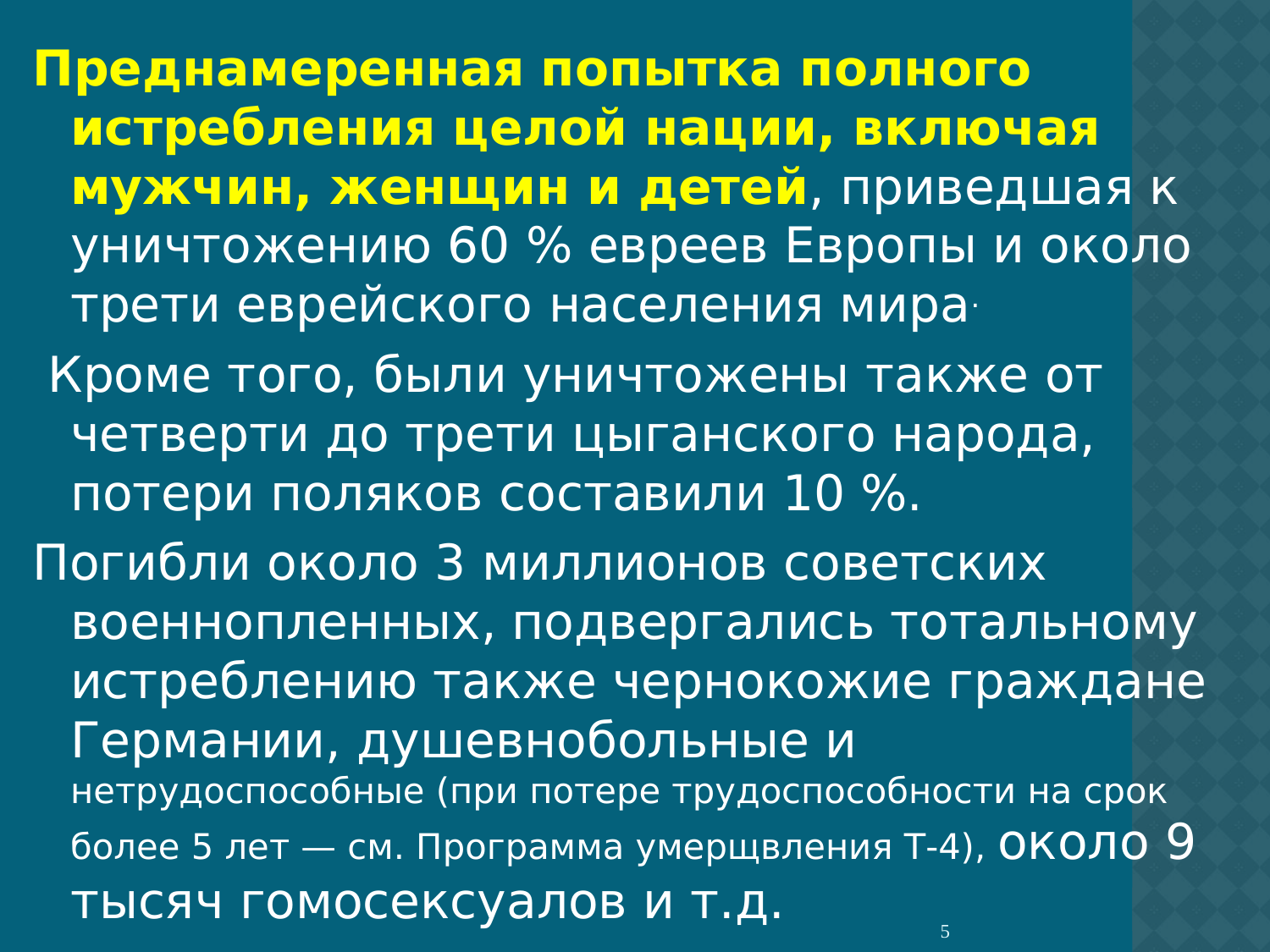

Преднамеренная попытка полного истребления целой нации, включая мужчин, женщин и детей, приведшая к уничтожению 60 % евреев Европы и около трети еврейского населения мира.
 Кроме того, были уничтожены также от четверти до трети цыганского народа, потери поляков составили 10 %.
Погибли около 3 миллионов советских военнопленных, подвергались тотальному истреблению также чернокожие граждане Германии, душевнобольные и нетрудоспособные (при потере трудоспособности на срок более 5 лет — см. Программа умерщвления Т-4), около 9 тысяч гомосексуалов и т.д.

#
5